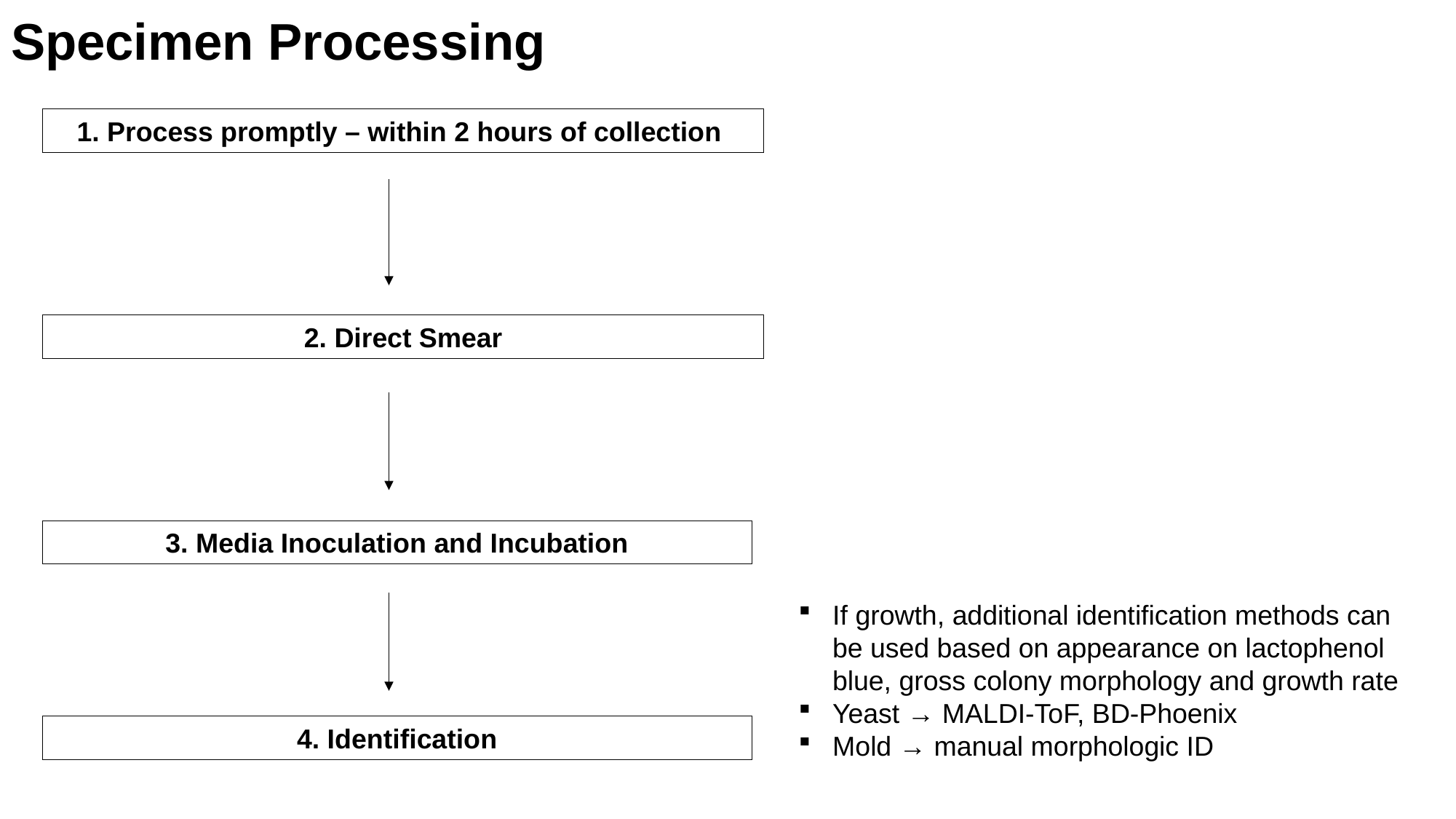

# Specimen Processing
1. Process promptly – within 2 hours of collection
2. Direct Smear
3. Media Inoculation and Incubation
If growth, additional identification methods can be used based on appearance on lactophenol blue, gross colony morphology and growth rate
Yeast → MALDI-ToF, BD-Phoenix
Mold → manual morphologic ID
4. Identification